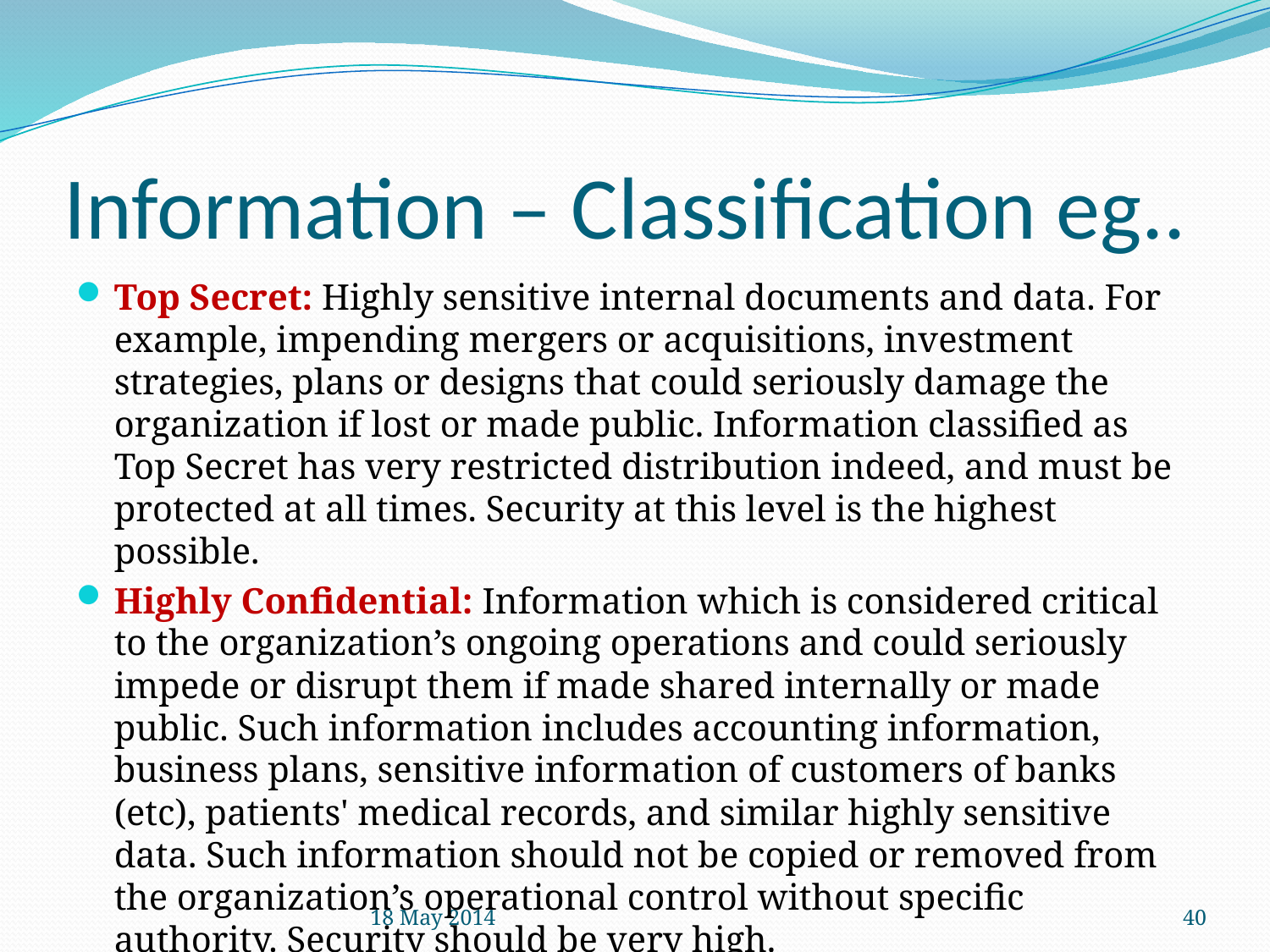

# Information – Classification eg..
Top Secret: Highly sensitive internal documents and data. For example, impending mergers or acquisitions, investment strategies, plans or designs that could seriously damage the organization if lost or made public. Information classified as Top Secret has very restricted distribution indeed, and must be protected at all times. Security at this level is the highest possible.
Highly Confidential: Information which is considered critical to the organization’s ongoing operations and could seriously impede or disrupt them if made shared internally or made public. Such information includes accounting information, business plans, sensitive information of customers of banks (etc), patients' medical records, and similar highly sensitive data. Such information should not be copied or removed from the organization’s operational control without specific authority. Security should be very high.
18 May 2014
40